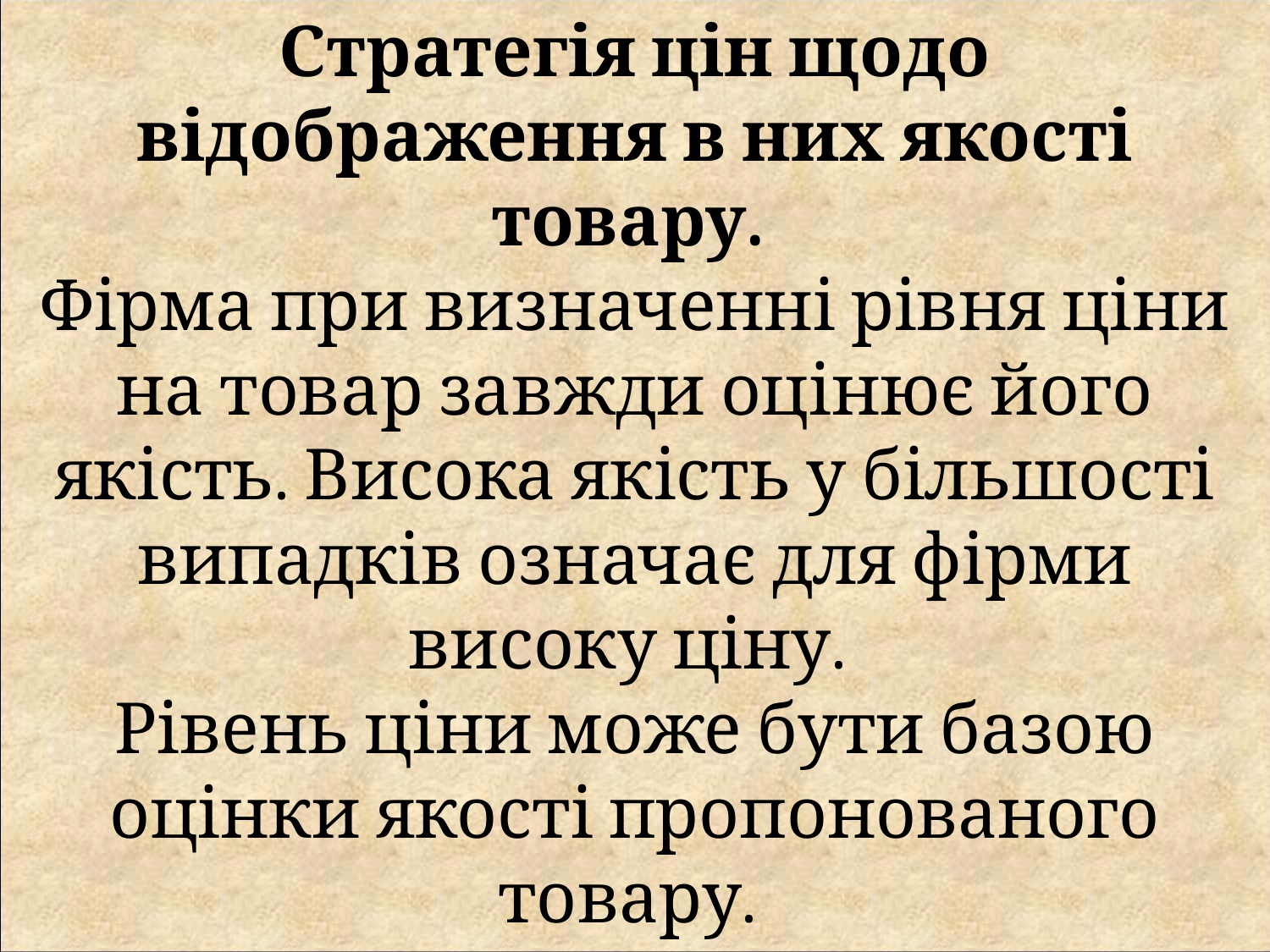

Стратегія цін щодо відображення в них якості товару.
Фірма при визначенні рівня ціни на товар завжди оцінює його якість. Висока якість у більшості випадків означає для фірми високу ціну.
Рівень ціни може бути базою оцінки якості пропонованого товару.
Ціна нерідко використовується фірмою як засіб виділення товару моделі «люкс» зі звичайних моделей.